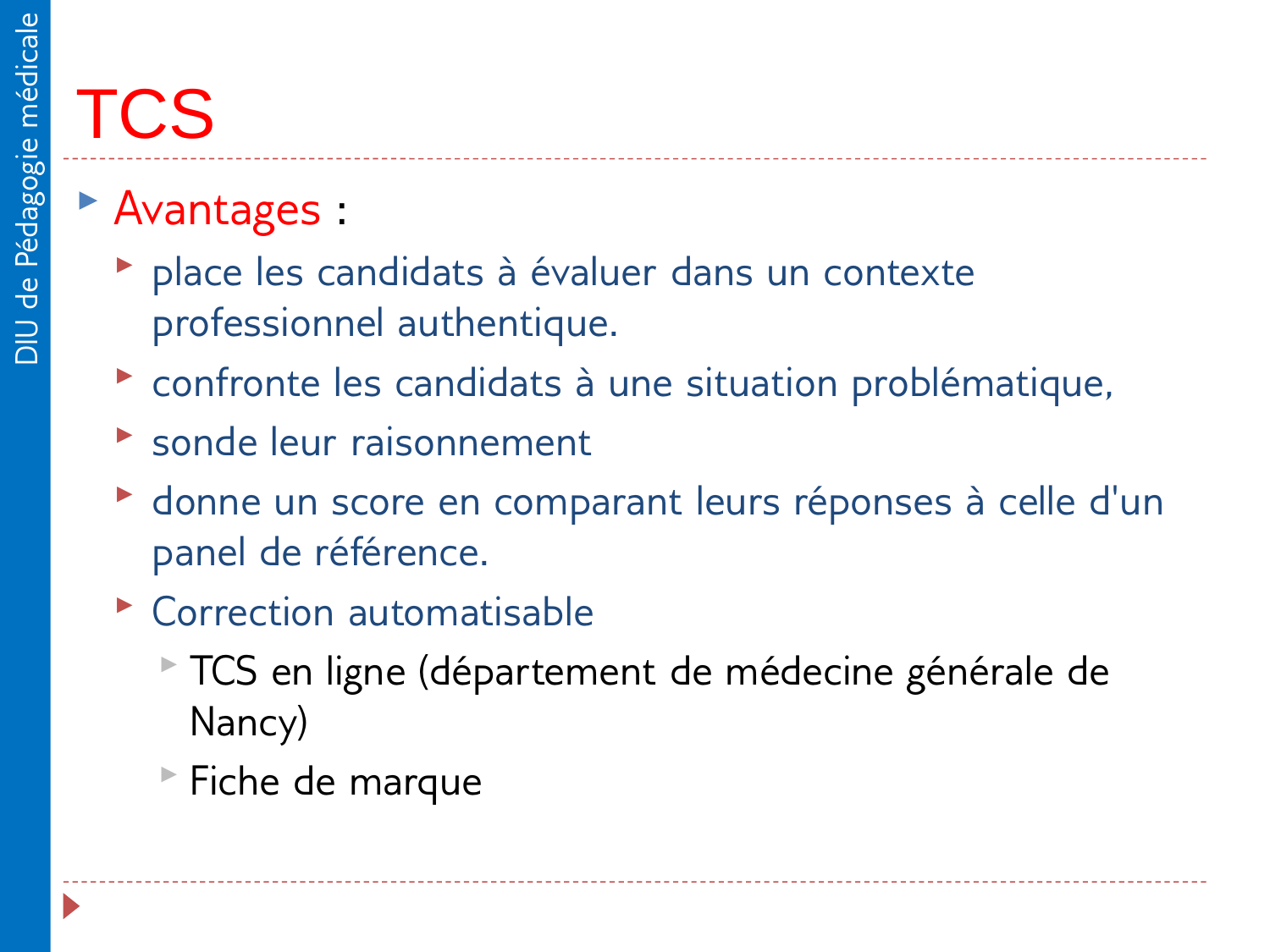

# TCS
Avantages :
place les candidats à évaluer dans un contexte professionnel authentique.
confronte les candidats à une situation problématique,
sonde leur raisonnement
donne un score en comparant leurs réponses à celle d'un panel de référence.
Correction automatisable
TCS en ligne (département de médecine générale de Nancy)
Fiche de marque